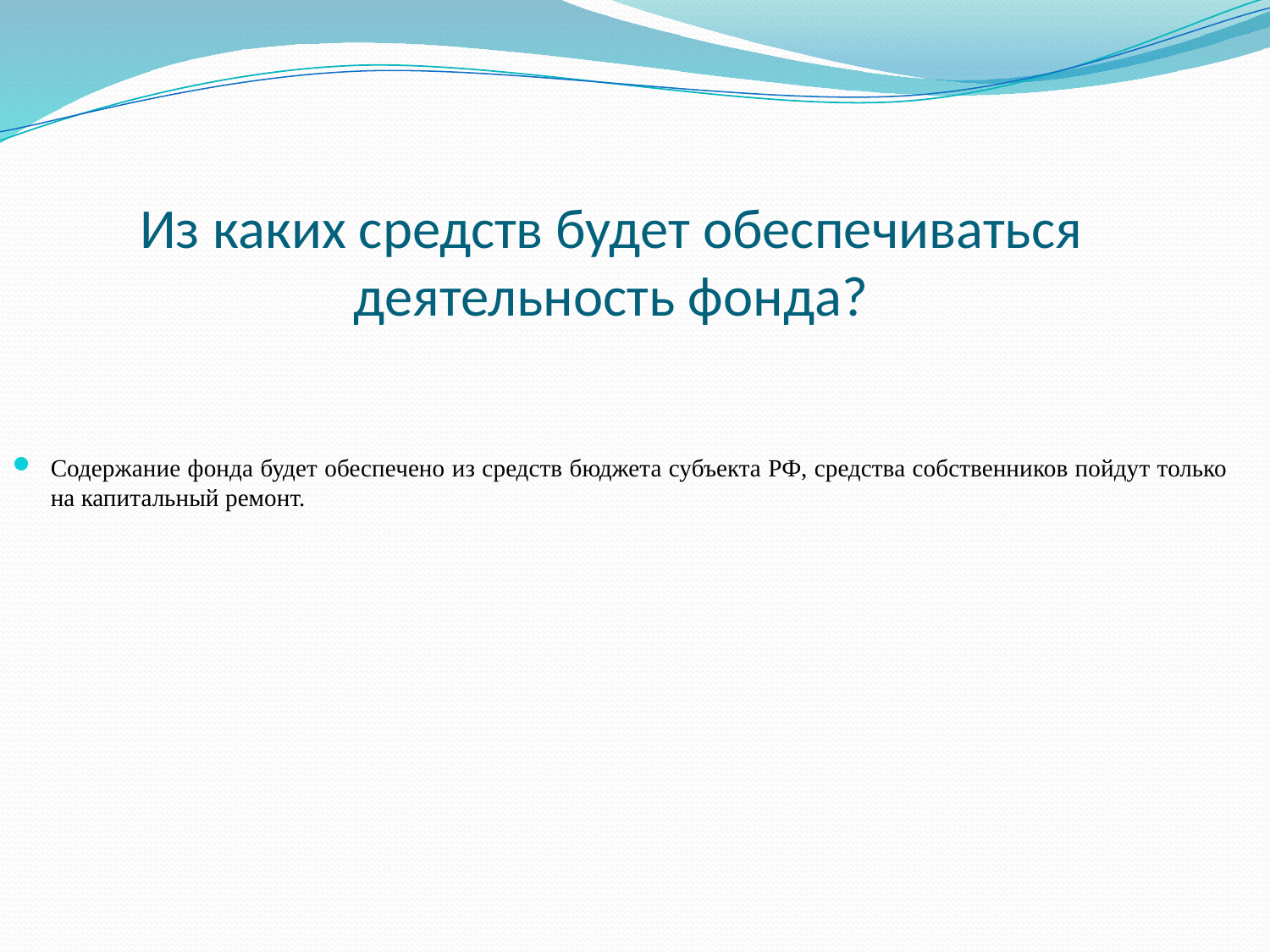

# Из каких средств будет обеспечиваться деятельность фонда?
Содержание фонда будет обеспечено из средств бюджета субъекта РФ, средства собственников пойдут только на капитальный ремонт.